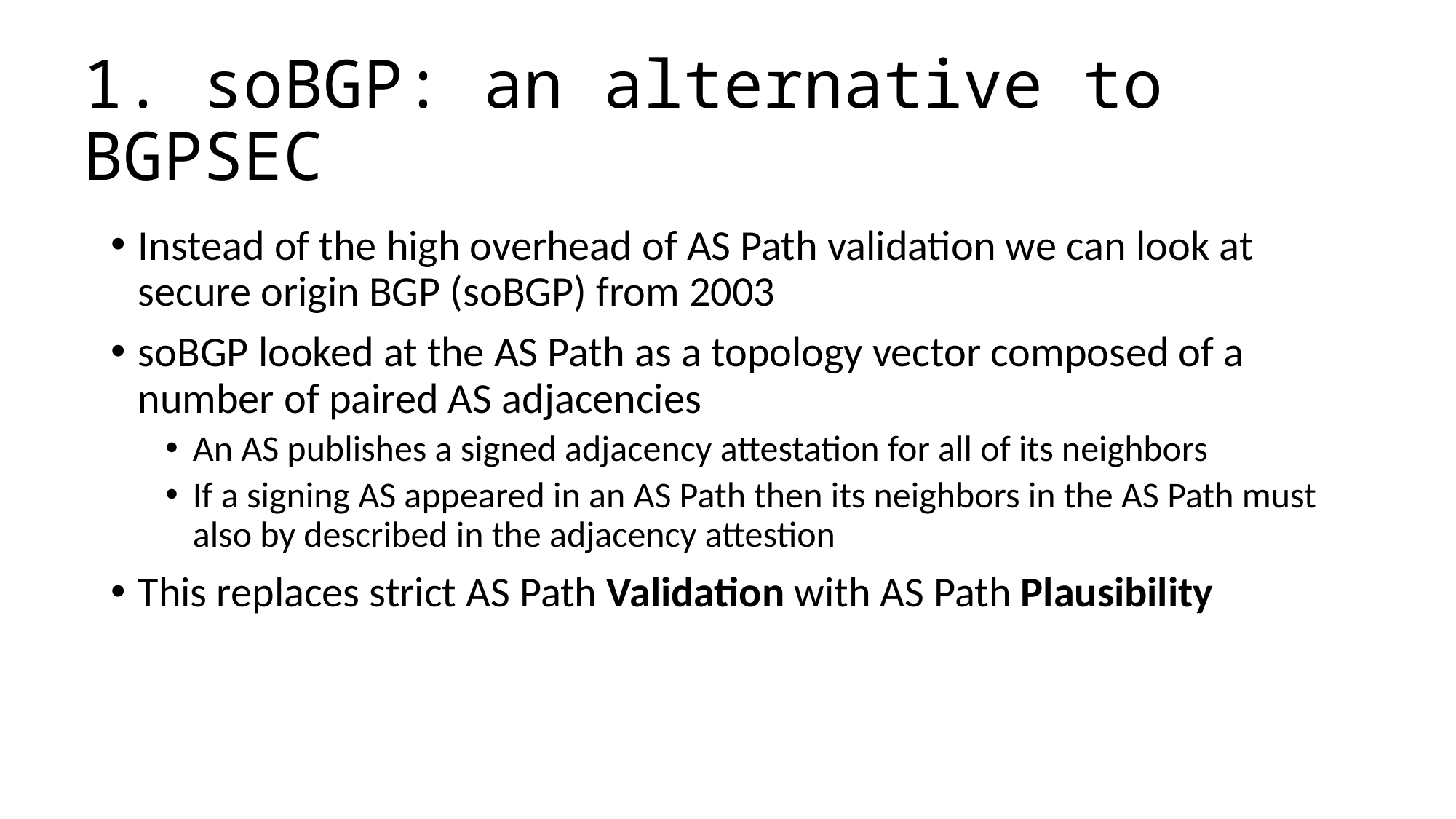

# 1. soBGP: an alternative to BGPSEC
Instead of the high overhead of AS Path validation we can look at secure origin BGP (soBGP) from 2003
soBGP looked at the AS Path as a topology vector composed of a number of paired AS adjacencies
An AS publishes a signed adjacency attestation for all of its neighbors
If a signing AS appeared in an AS Path then its neighbors in the AS Path must also by described in the adjacency attestion
This replaces strict AS Path Validation with AS Path Plausibility